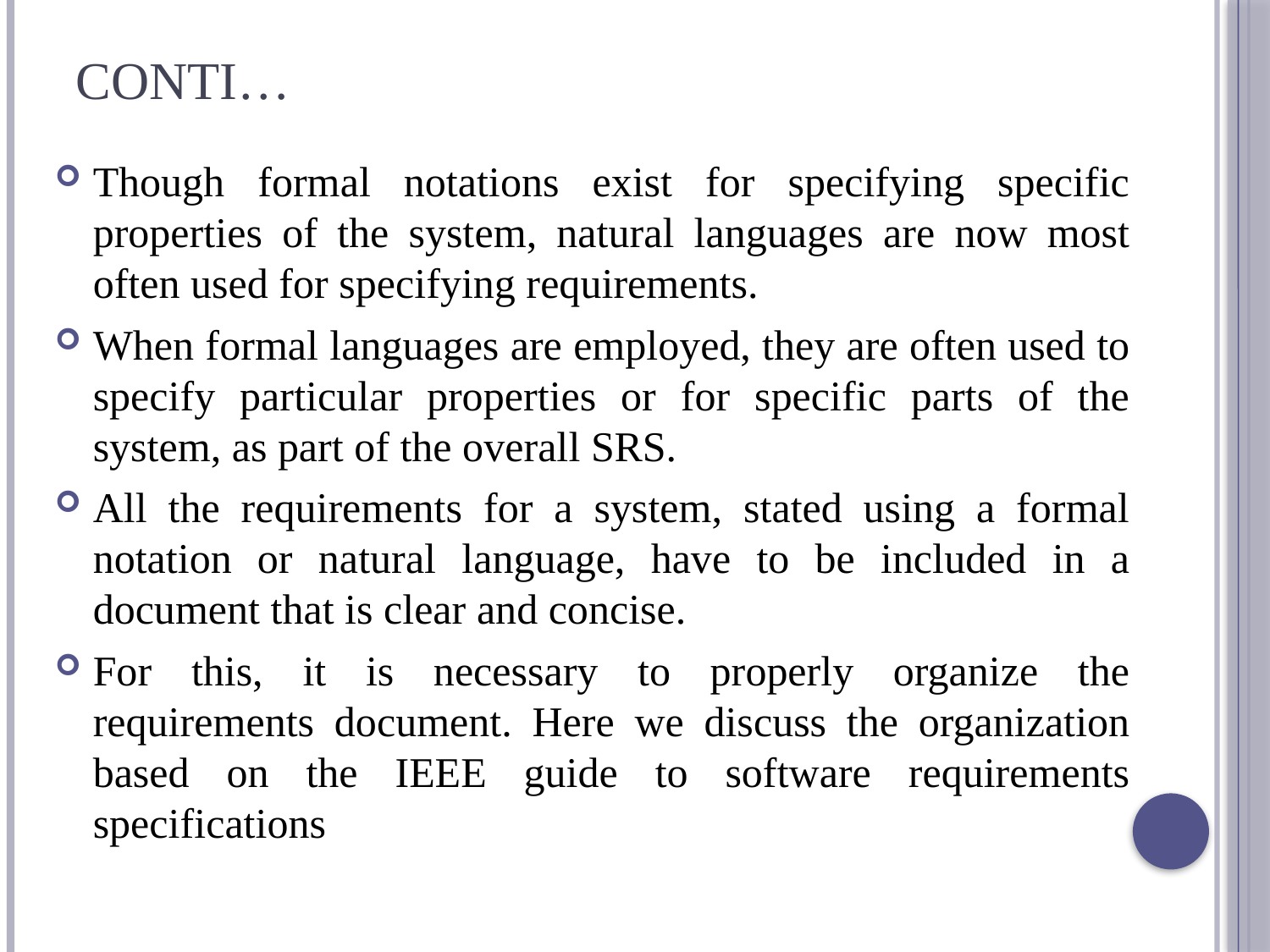

# Conti…
Though formal notations exist for specifying specific properties of the system, natural languages are now most often used for specifying requirements.
When formal languages are employed, they are often used to specify particular properties or for specific parts of the system, as part of the overall SRS.
All the requirements for a system, stated using a formal notation or natural language, have to be included in a document that is clear and concise.
For this, it is necessary to properly organize the requirements document. Here we discuss the organization based on the IEEE guide to software requirements specifications